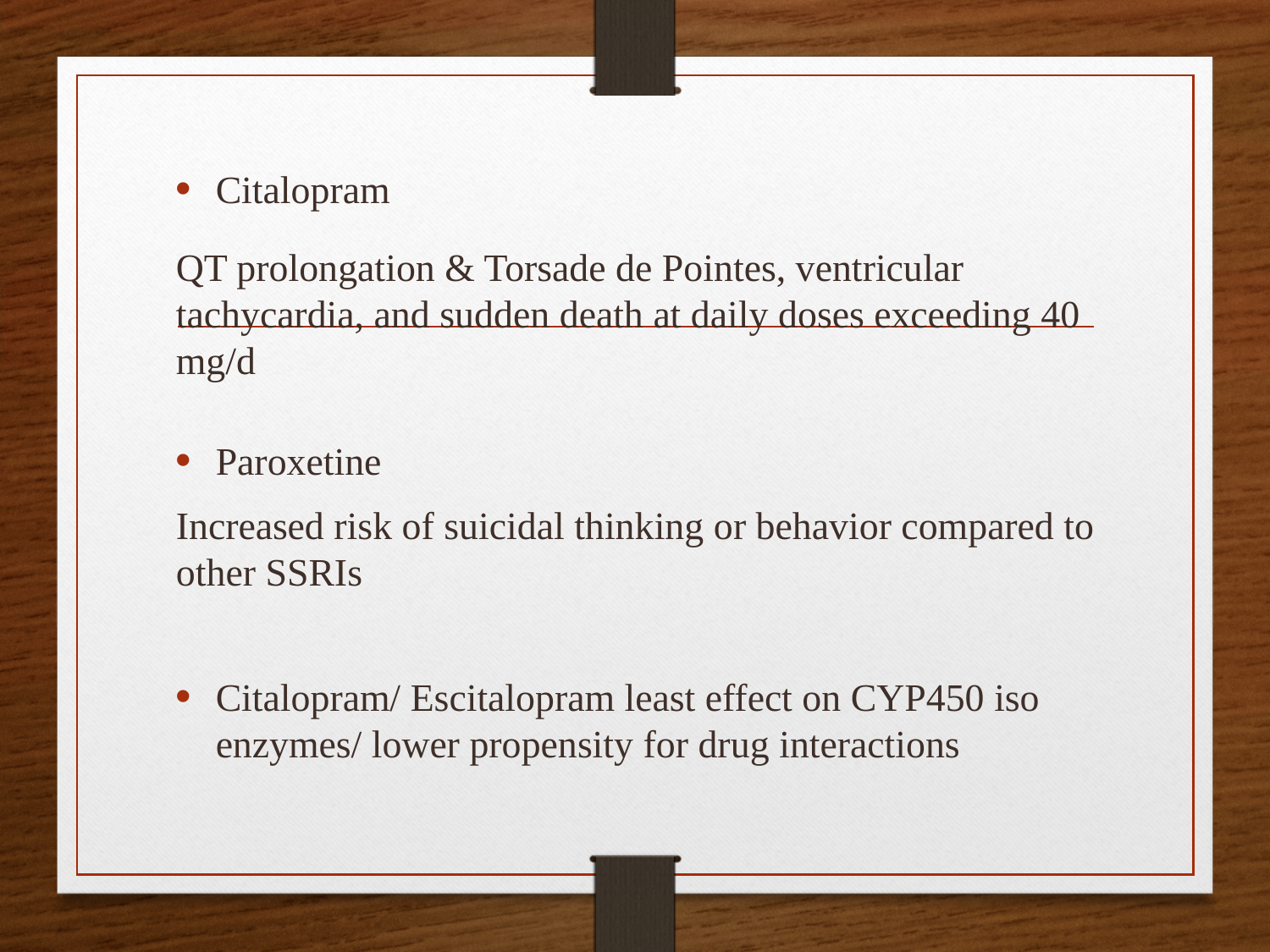

Citalopram

QT prolongation & Torsade de Pointes, ventricular tachycardia, and sudden death at daily doses exceeding 40 mg/d

Paroxetine
Increased risk of suicidal thinking or behavior compared to other SSRIs

Citalopram/ Escitalopram least effect on CYP450 iso enzymes/ lower propensity for drug interactions